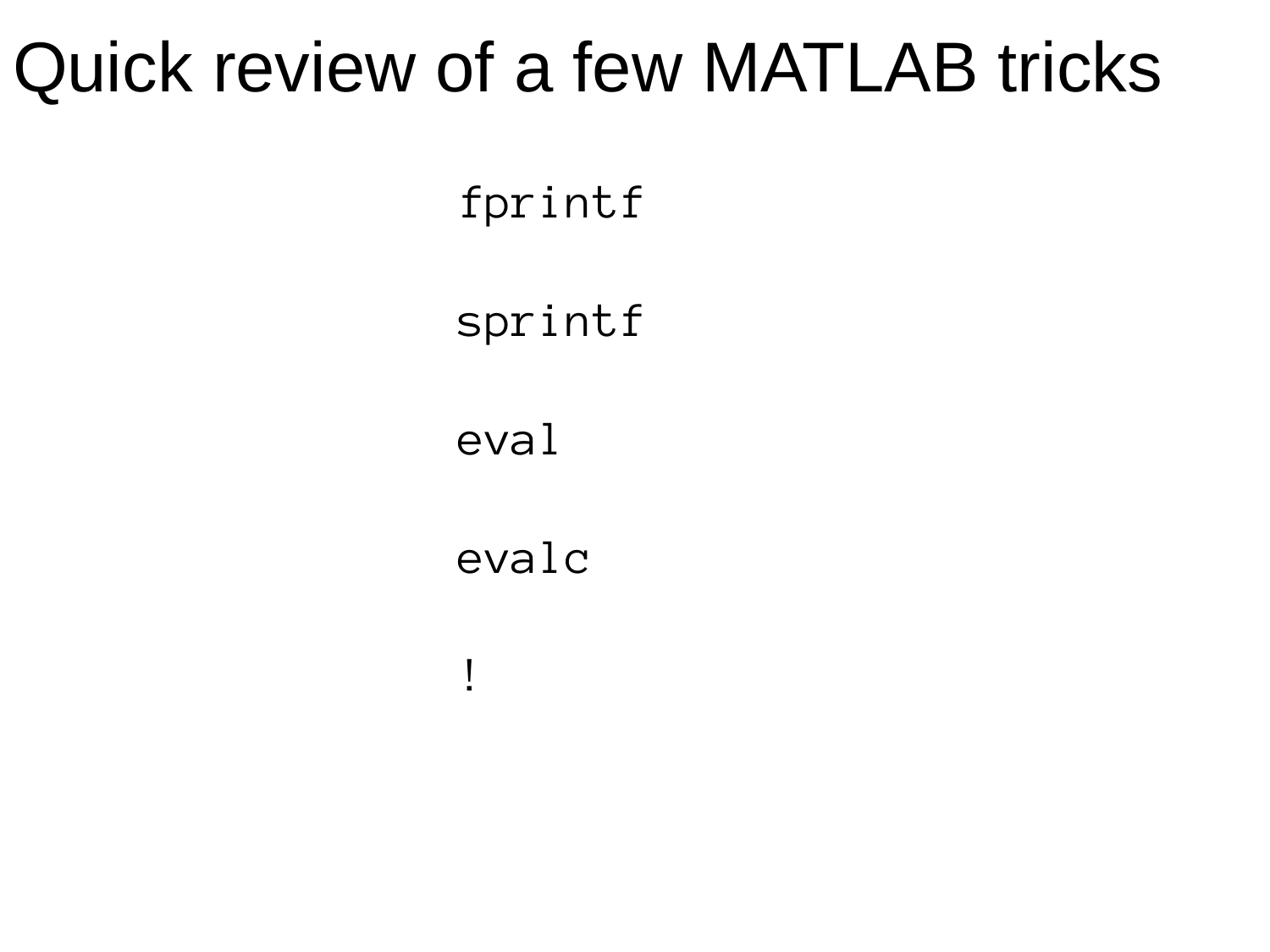

Quick review of a few MATLAB tricks
fprintf

sprintf

eval

evalc

!